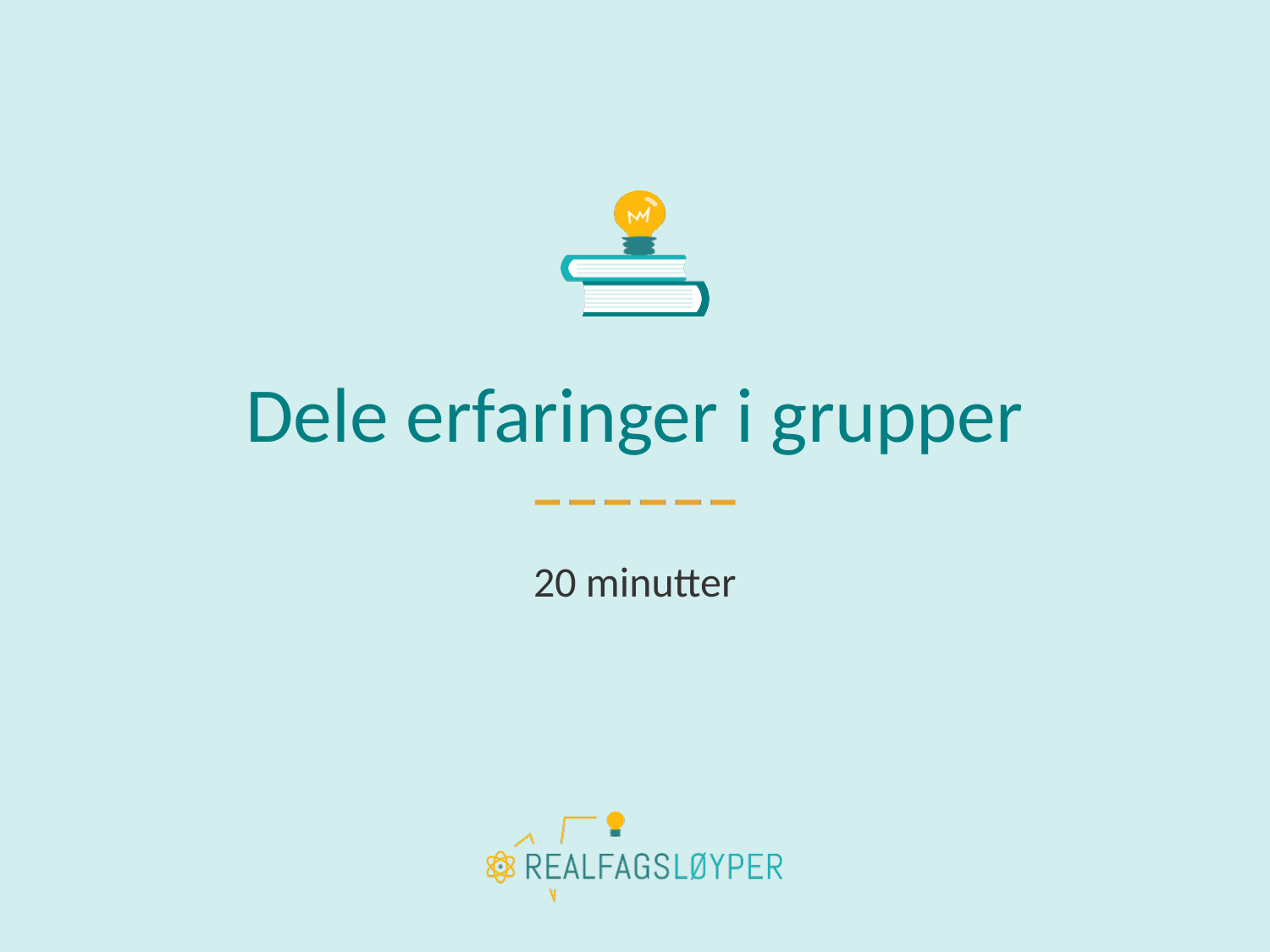

# Dele erfaringer i grupper
20 minutter